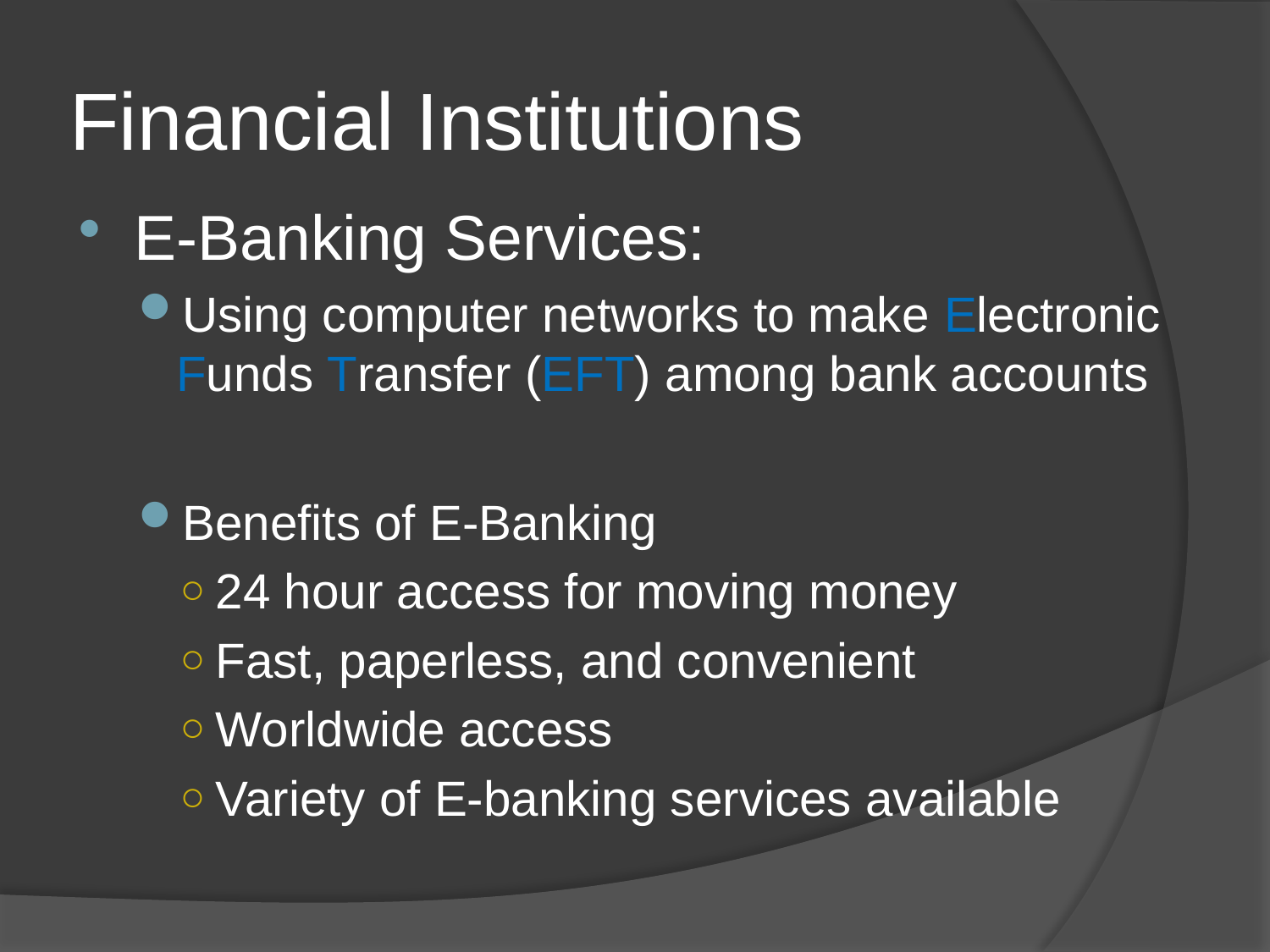

# Financial Institutions
E-Banking Services:
Using computer networks to make Electronic Funds Transfer (EFT) among bank accounts

Benefits of E-Banking
24 hour access for moving money
Fast, paperless, and convenient
Worldwide access
Variety of E-banking services available